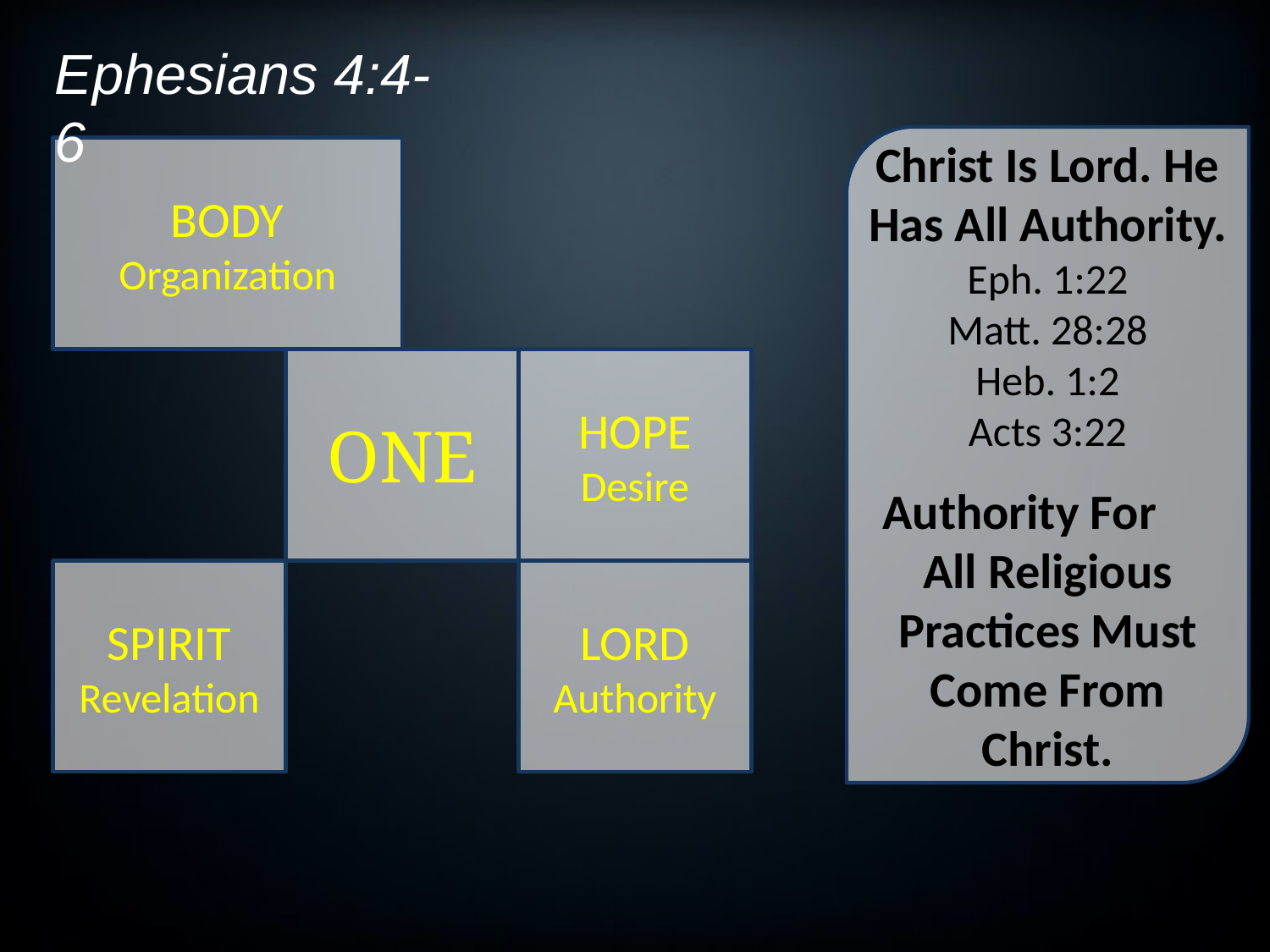

Ephesians 4:4-6

Christ Is Lord. He Has All Authority.
Eph. 1:22
Matt. 28:28
Heb. 1:2
Acts 3:22

Authority For      All Religious Practices Must Come From Christ.
BODY
Organization
ONE
HOPE
Desire
SPIRIT
Revelation
LORD
Authority